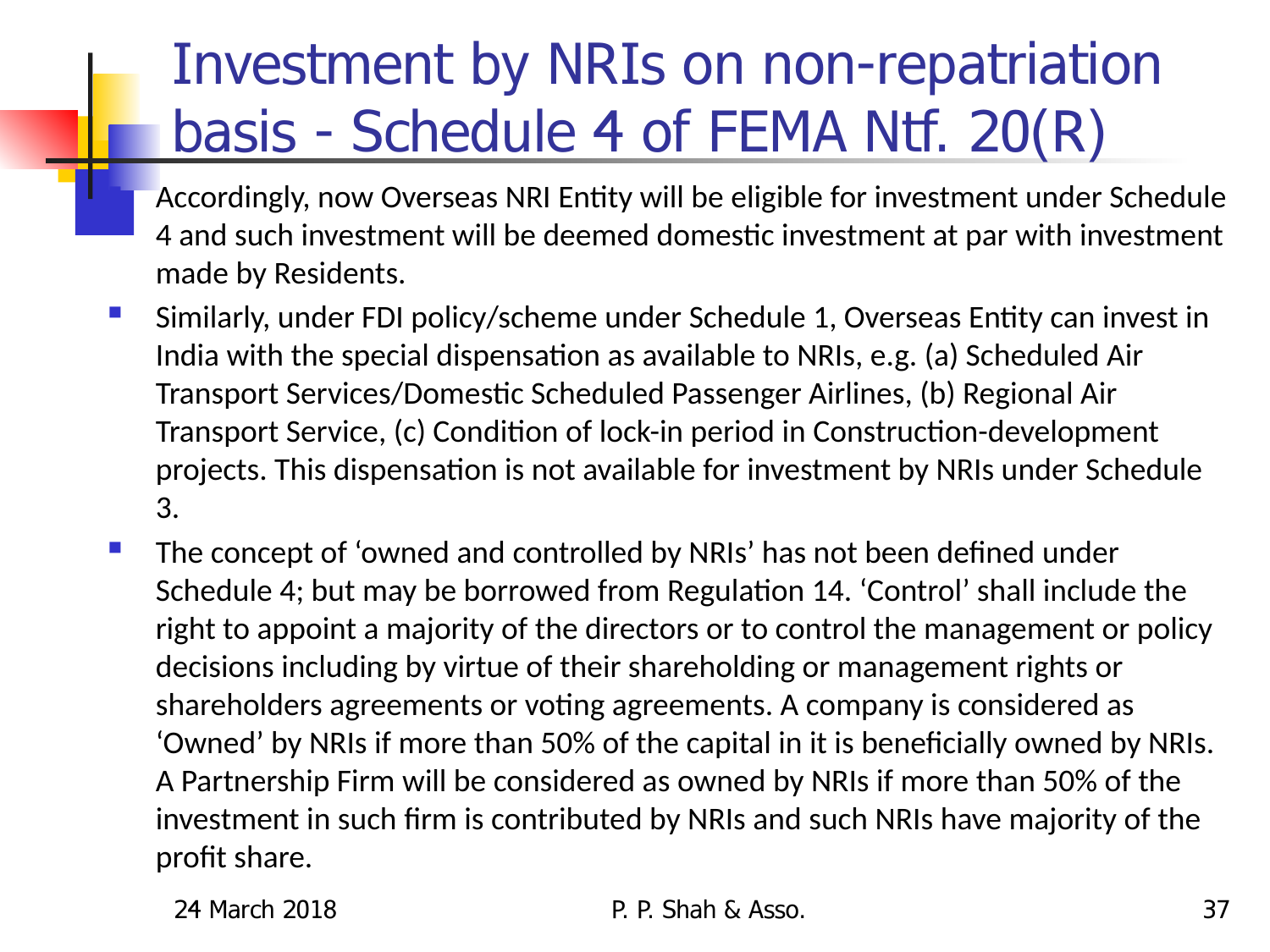

# Investment by NRIs on non-repatriation basis - Schedule 4 of FEMA Ntf. 20(R)
Accordingly, now Overseas NRI Entity will be eligible for investment under Schedule 4 and such investment will be deemed domestic investment at par with investment made by Residents.
Similarly, under FDI policy/scheme under Schedule 1, Overseas Entity can invest in India with the special dispensation as available to NRIs, e.g. (a) Scheduled Air Transport Services/Domestic Scheduled Passenger Airlines, (b) Regional Air Transport Service, (c) Condition of lock-in period in Construction-development projects. This dispensation is not available for investment by NRIs under Schedule 3.
The concept of ‘owned and controlled by NRIs’ has not been defined under Schedule 4; but may be borrowed from Regulation 14. ‘Control’ shall include the right to appoint a majority of the directors or to control the management or policy decisions including by virtue of their shareholding or management rights or shareholders agreements or voting agreements. A company is considered as ‘Owned’ by NRIs if more than 50% of the capital in it is beneficially owned by NRIs. A Partnership Firm will be considered as owned by NRIs if more than 50% of the investment in such firm is contributed by NRIs and such NRIs have majority of the profit share.
24 March 2018
P. P. Shah & Asso.
37